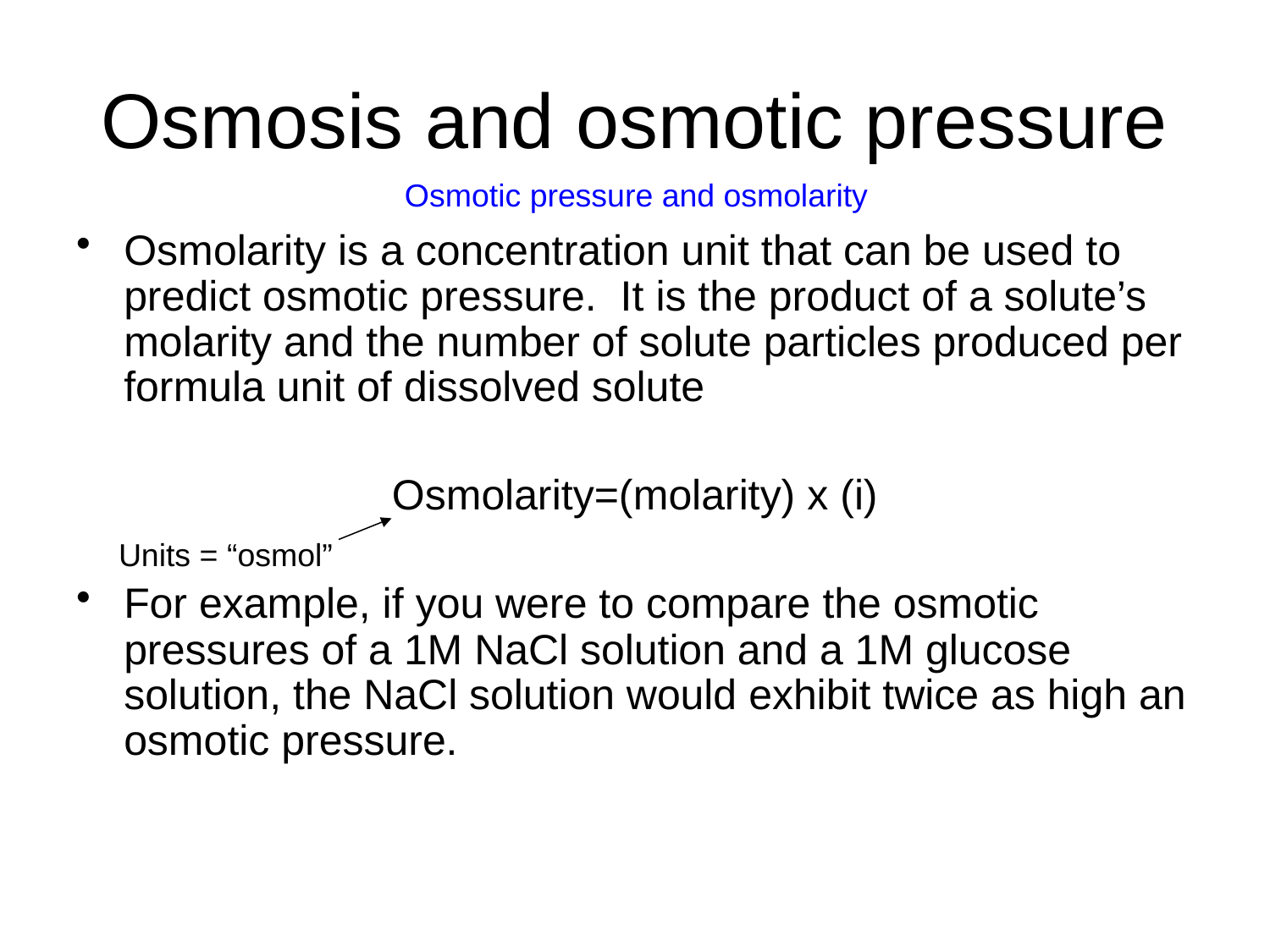

# Osmosis and osmotic pressure
Osmotic pressure and osmolarity
Osmolarity is a concentration unit that can be used to predict osmotic pressure.  It is the product of a solute’s molarity and the number of solute particles produced per formula unit of dissolved solute

Osmolarity=(molarity) x (i)

For example, if you were to compare the osmotic pressures of a 1M NaCl solution and a 1M glucose solution, the NaCl solution would exhibit twice as high an osmotic pressure.

Units = “osmol”